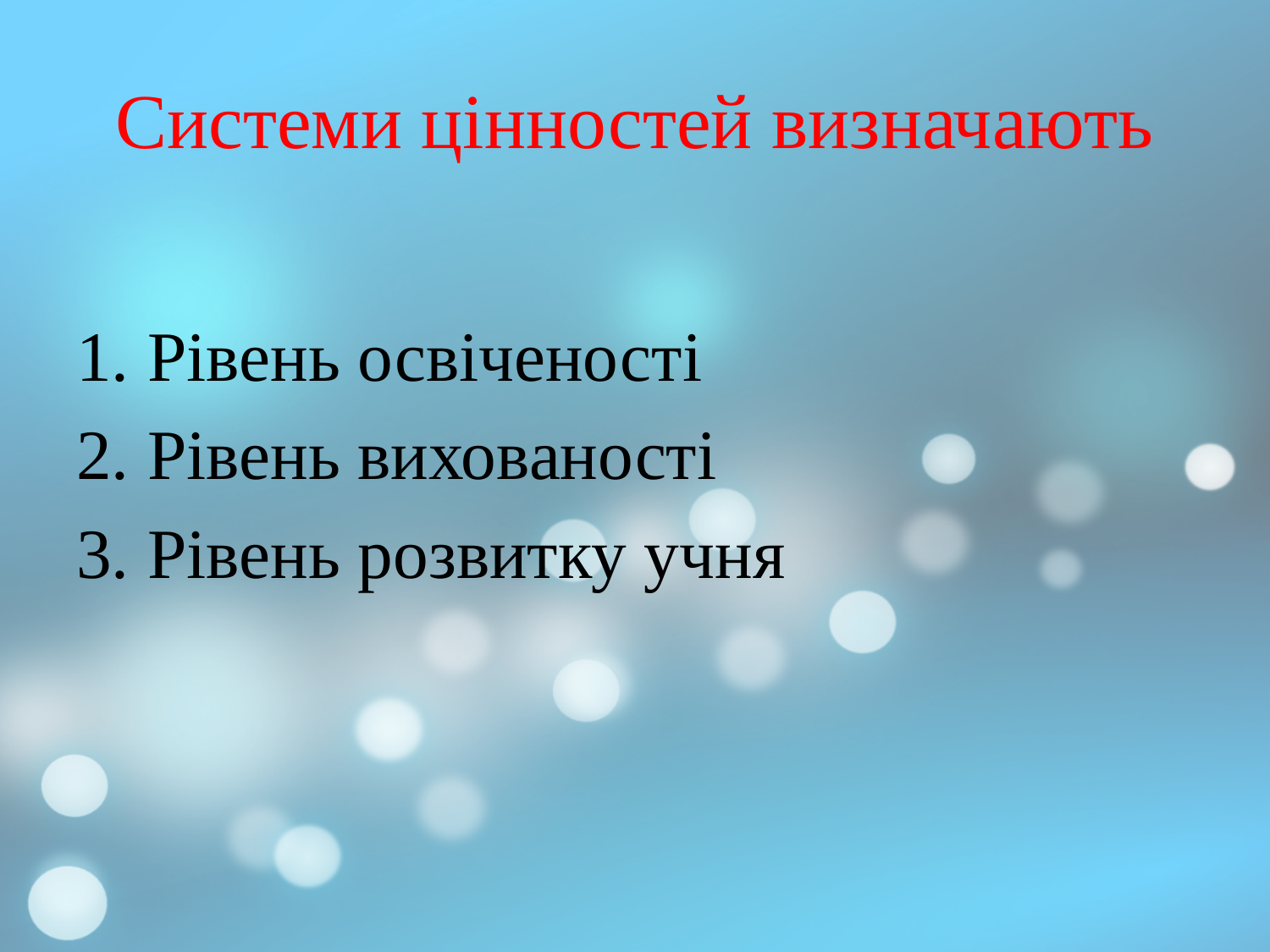

# Системи цінностей визначають

Рівень освіченості
Рівень вихованості
Рівень розвитку учня